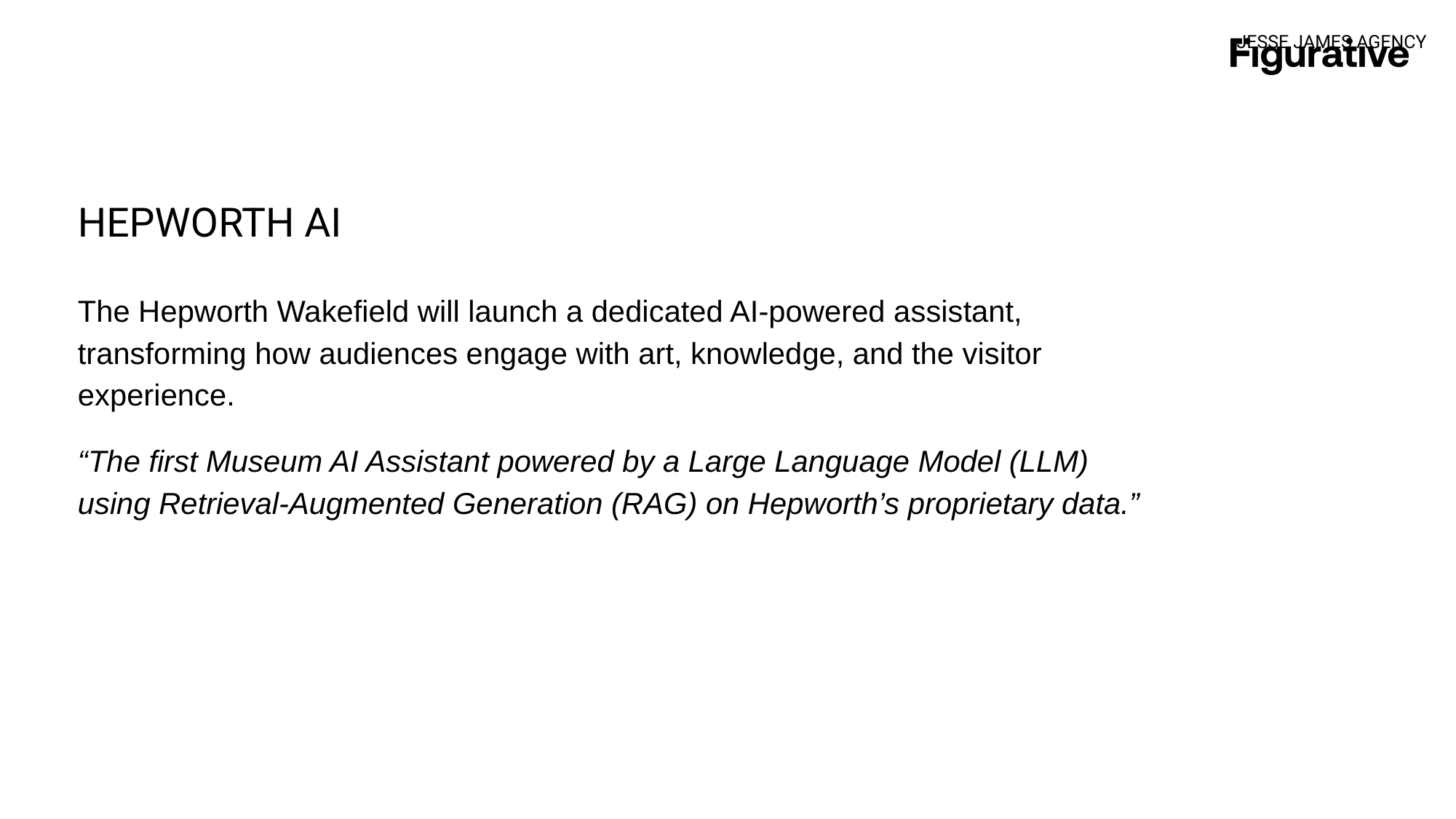

JESSE JAMES AGENCY
HEPWORTH AI
The Hepworth Wakefield will launch a dedicated AI-powered assistant, transforming how audiences engage with art, knowledge, and the visitor experience.
“The first Museum AI Assistant powered by a Large Language Model (LLM) using Retrieval-Augmented Generation (RAG) on Hepworth’s proprietary data.”